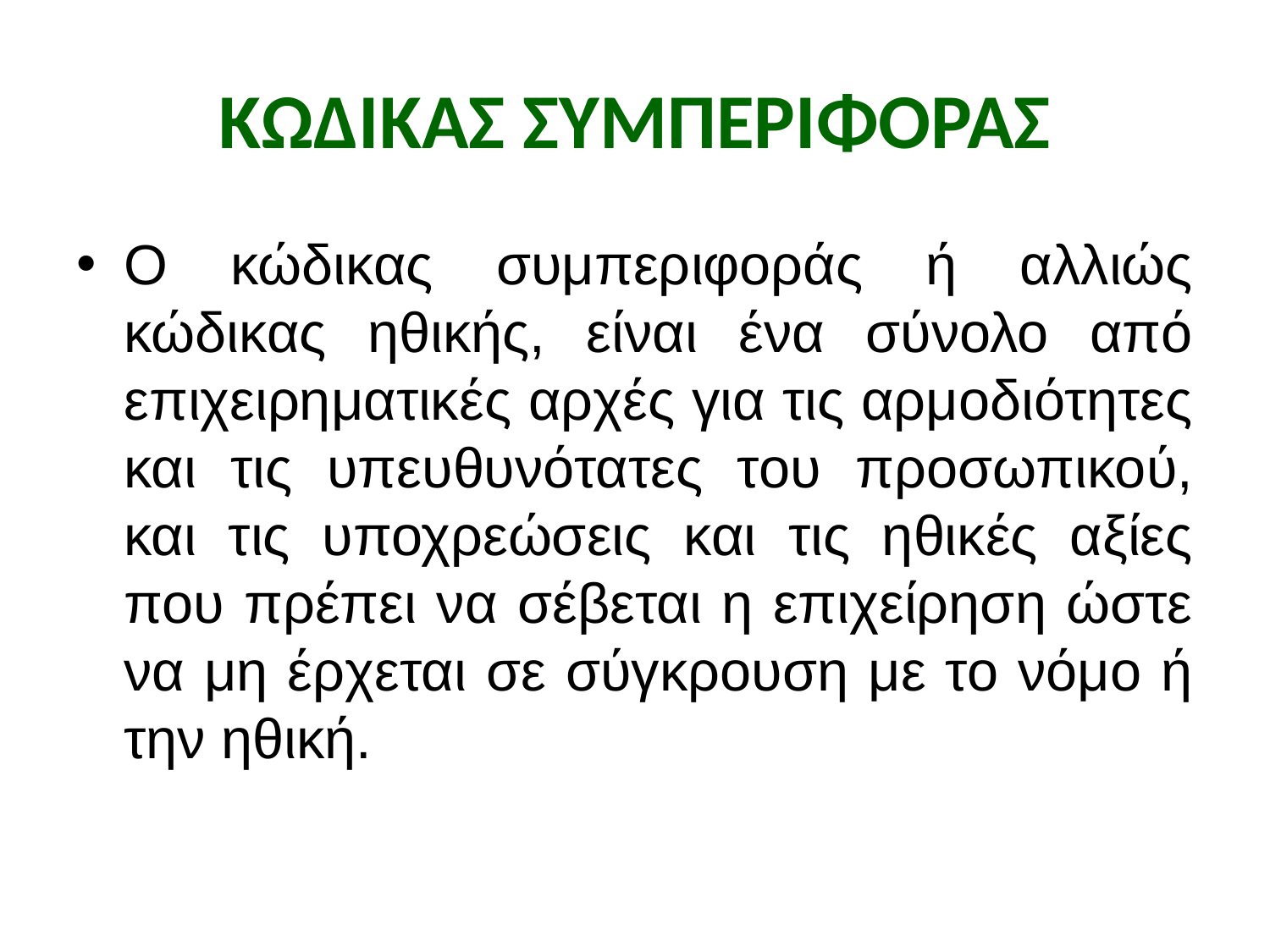

# ΚΩΔΙΚΑΣ ΣΥΜΠΕΡΙΦΟΡΑΣ
Ο κώδικας συμπεριφοράς ή αλλιώς κώδικας ηθικής, είναι ένα σύνολο από επιχειρηματικές αρχές για τις αρμοδιότητες και τις υπευθυνότατες του προσωπικού, και τις υποχρεώσεις και τις ηθικές αξίες που πρέπει να σέβεται η επιχείρηση ώστε να μη έρχεται σε σύγκρουση με το νόμο ή την ηθική.